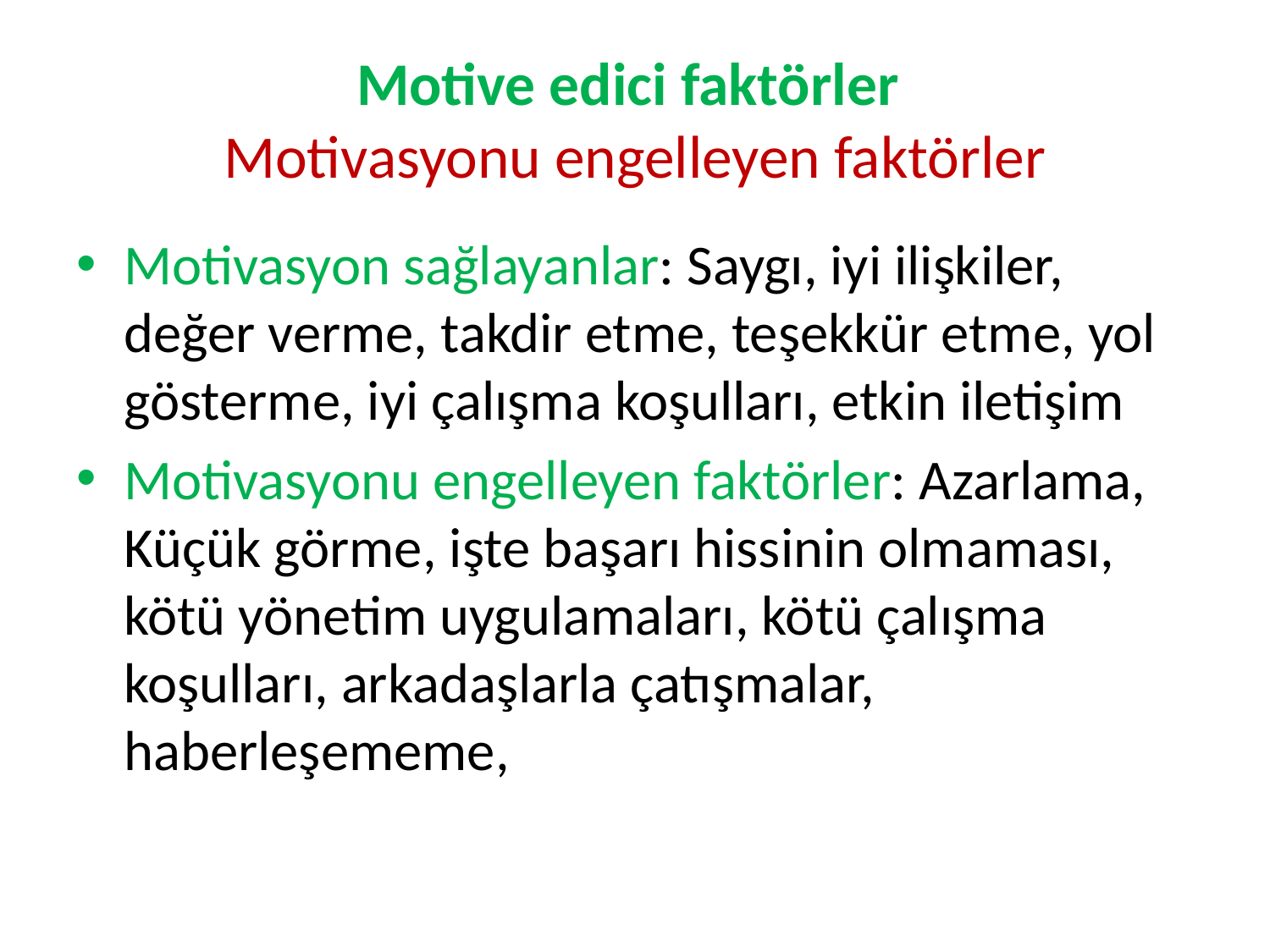

# Motive edici faktörler Motivasyonu engelleyen faktörler
Motivasyon sağlayanlar: Saygı, iyi ilişkiler, değer verme, takdir etme, teşekkür etme, yol gösterme, iyi çalışma koşulları, etkin iletişim
Motivasyonu engelleyen faktörler: Azarlama, Küçük görme, işte başarı hissinin olmaması, kötü yönetim uygulamaları, kötü çalışma koşulları, arkadaşlarla çatışmalar, haberleşememe,